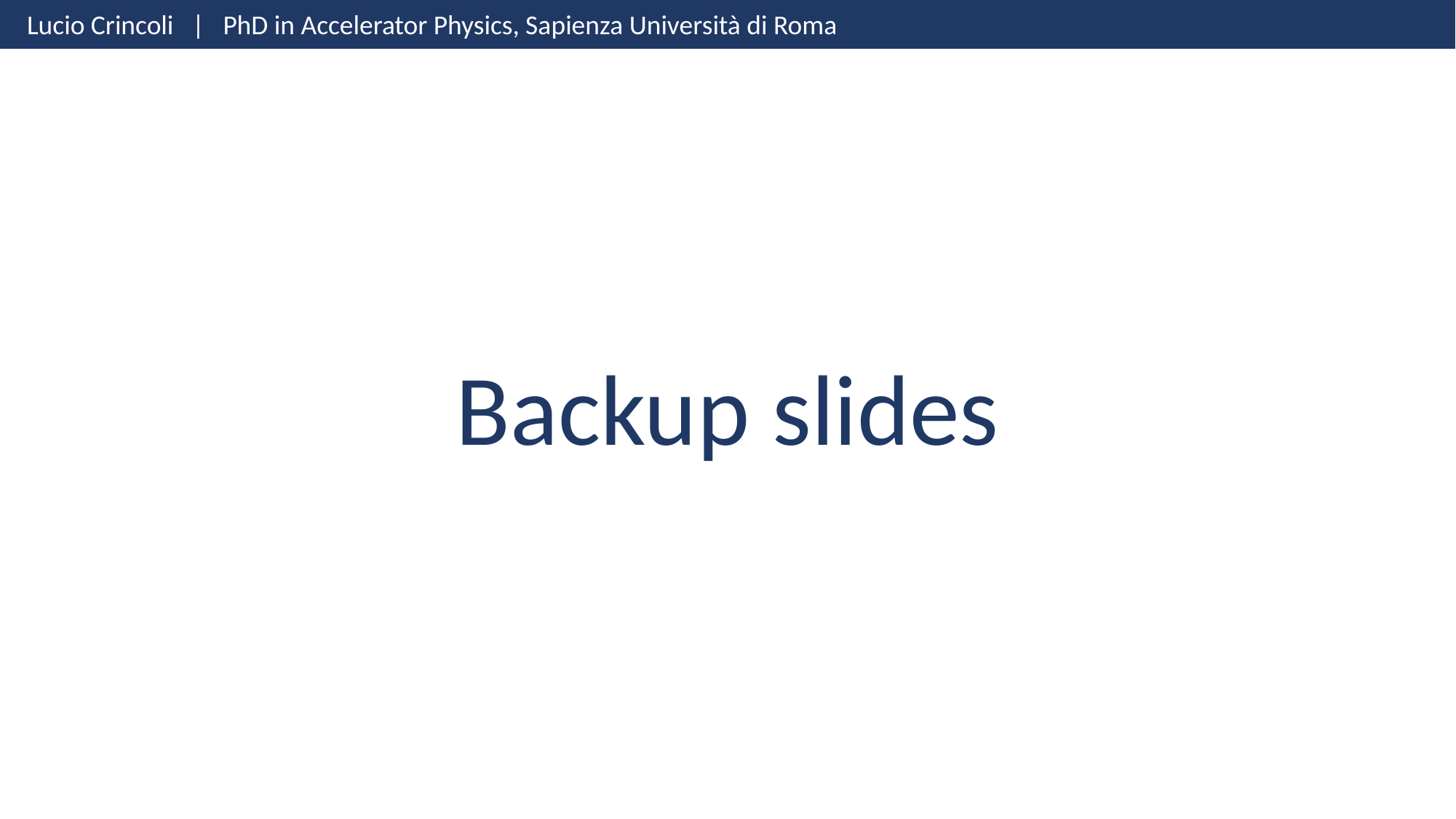

Lucio Crincoli   |   PhD in Accelerator Physics, Sapienza Università di Roma
# Backup slides